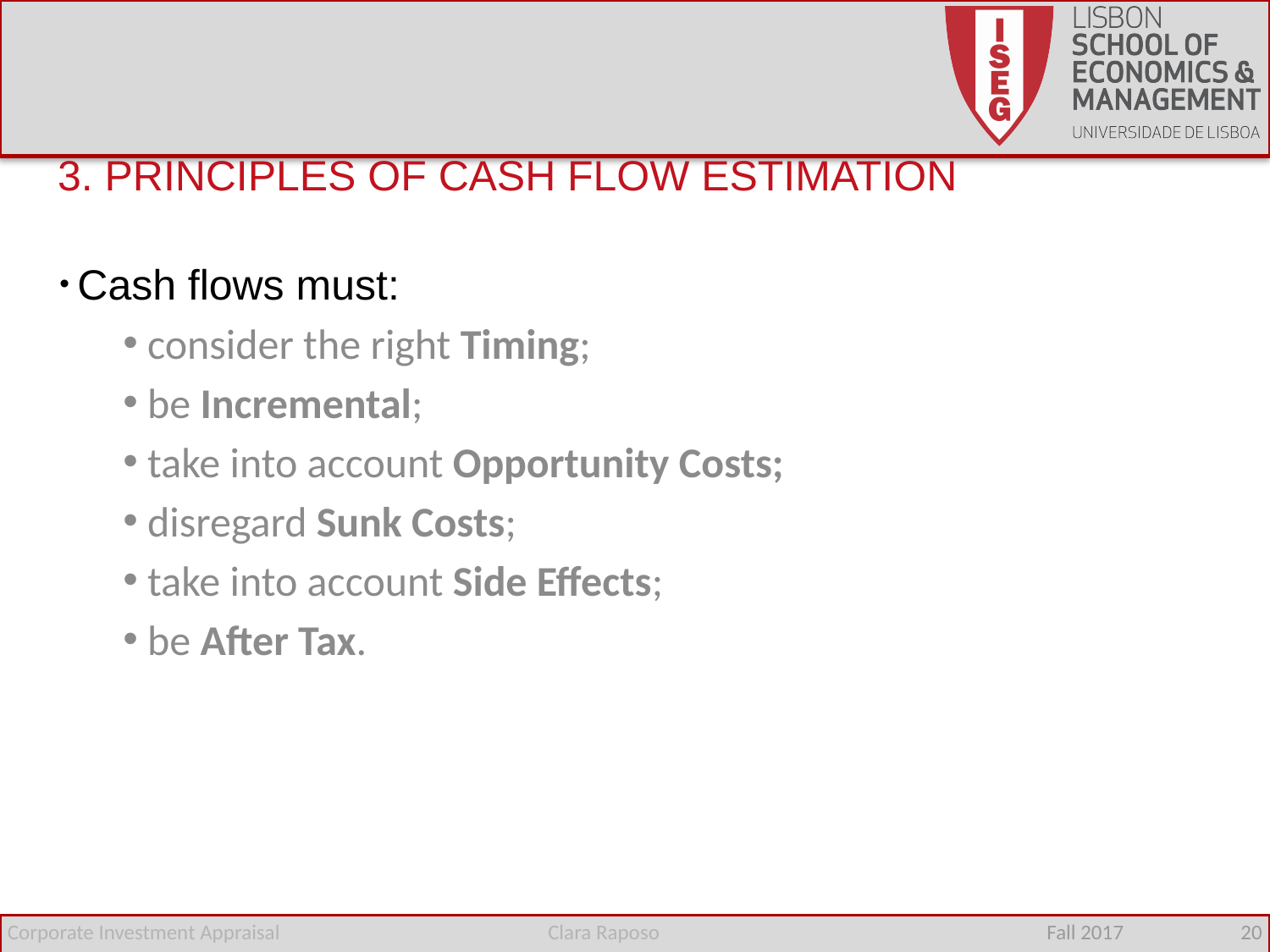

3. PRINCIPLES OF CASH FLOW ESTIMATION
 Cash flows must:
 consider the right Timing;
 be Incremental;
 take into account Opportunity Costs;
 disregard Sunk Costs;
 take into account Side Effects;
 be After Tax.

Corporate Investment Appraisal
Clara Raposo
Fall 2017                        20